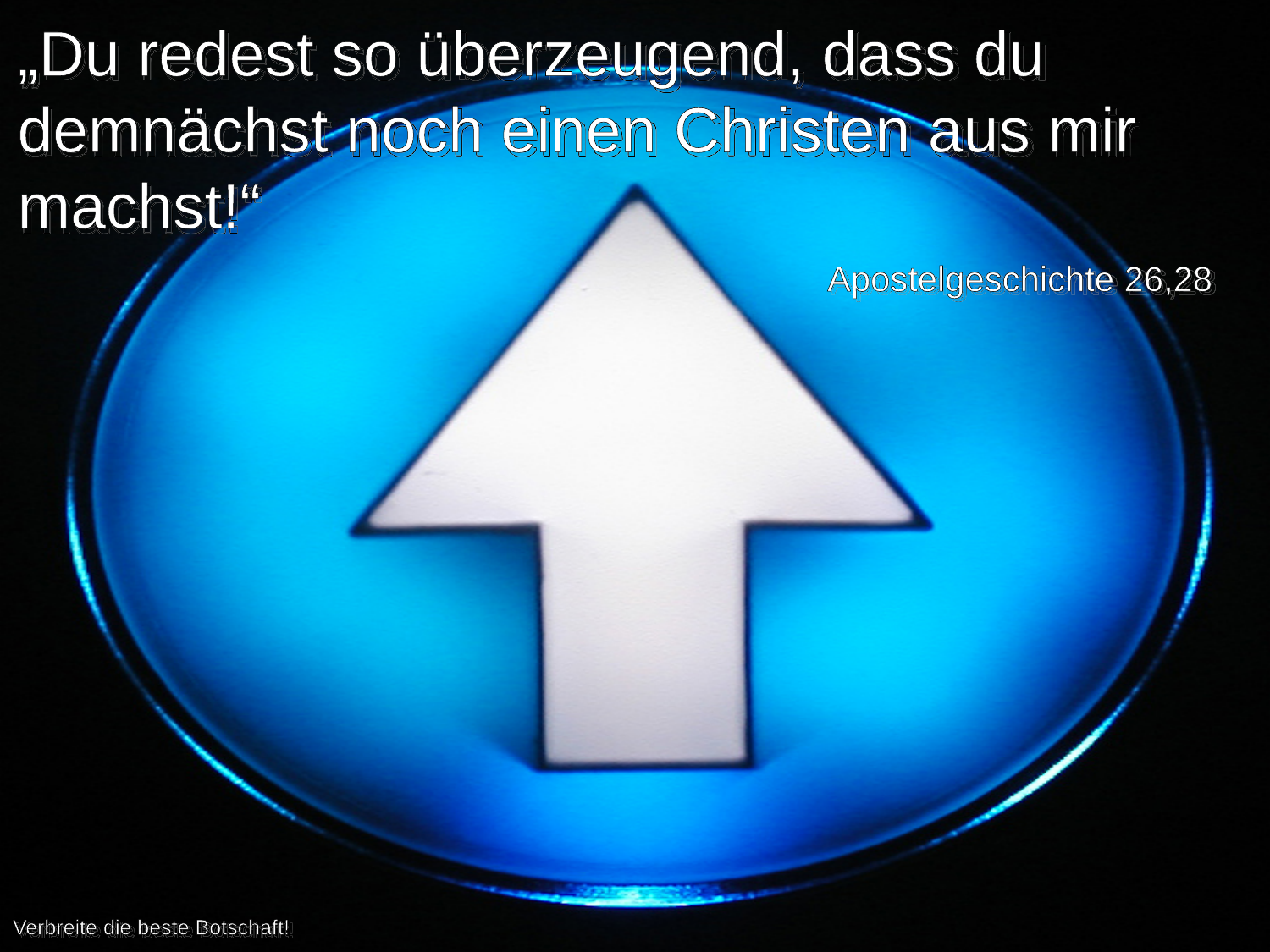

„Du redest so überzeugend, dass du demnächst noch einen Christen aus mir machst!“
Apostelgeschichte 26,28
Verbreite die beste Botschaft!